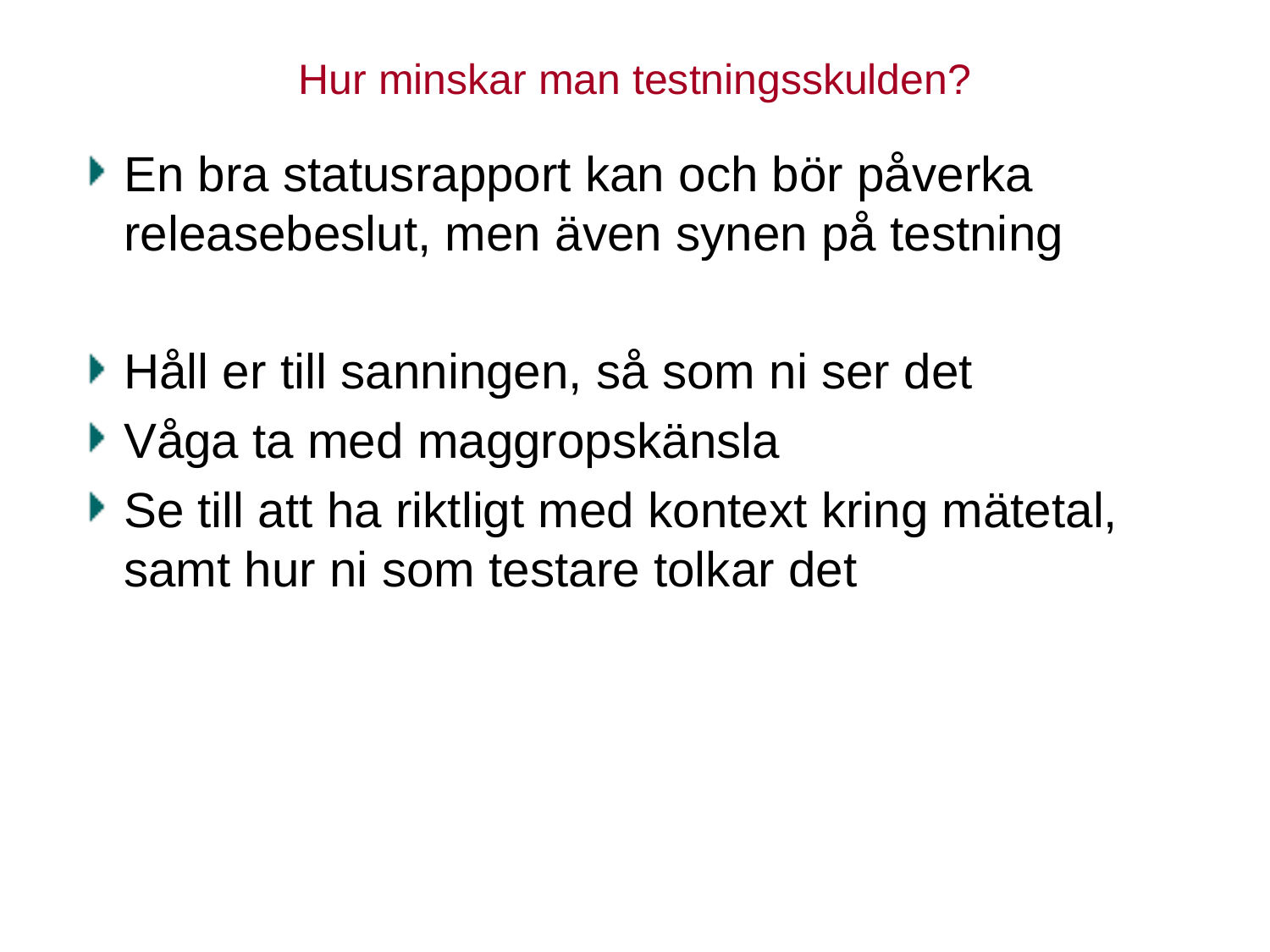

# Hur minskar man testningsskulden?
En bra statusrapport kan och bör påverka releasebeslut, men även synen på testning

Håll er till sanningen, så som ni ser det
Våga ta med maggropskänsla
Se till att ha riktligt med kontext kring mätetal, samt hur ni som testare tolkar det